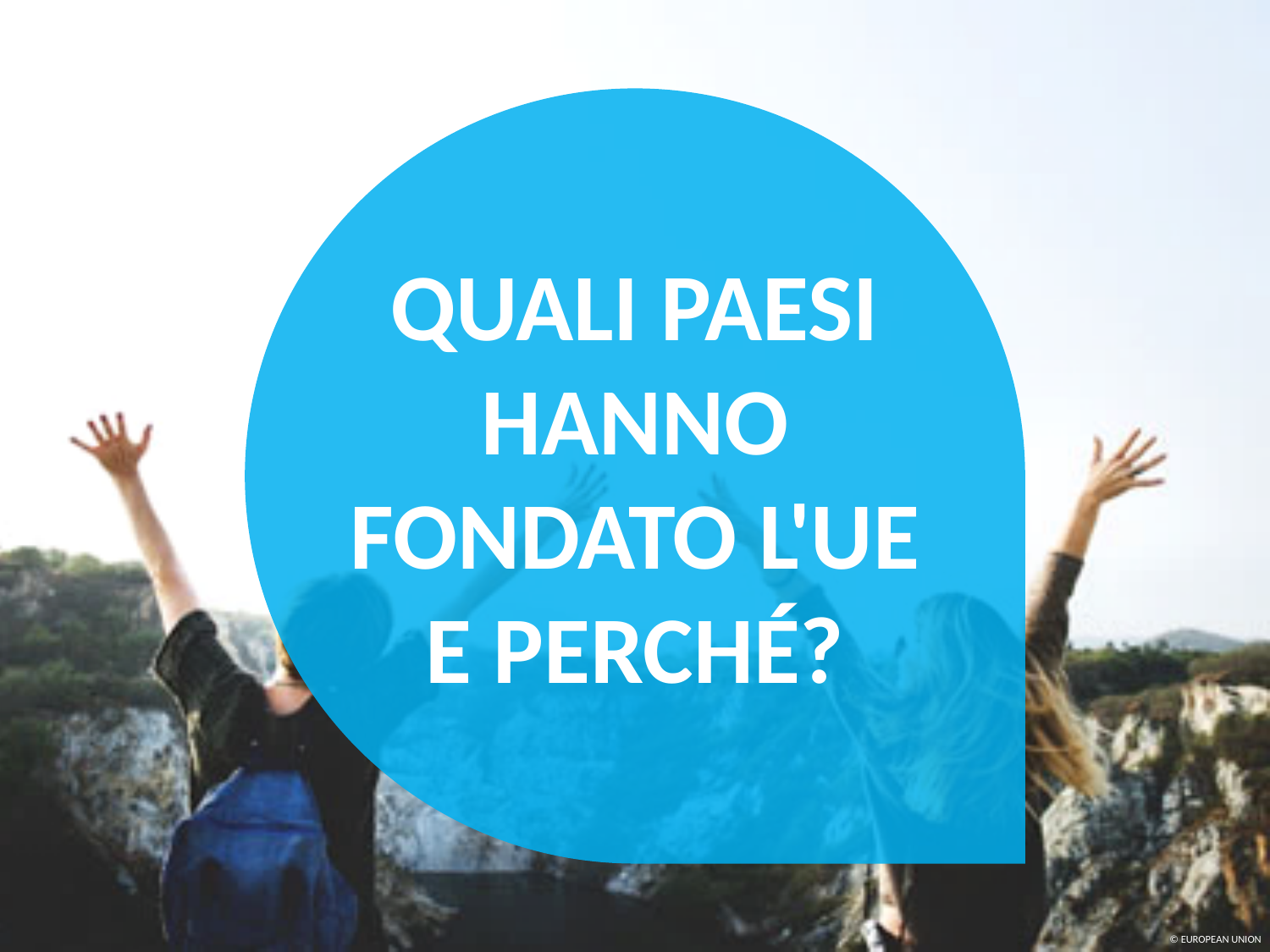

QUALI PAESI HANNO FONDATO L'UE E PERCHÉ?
© EUROPEAN UNION